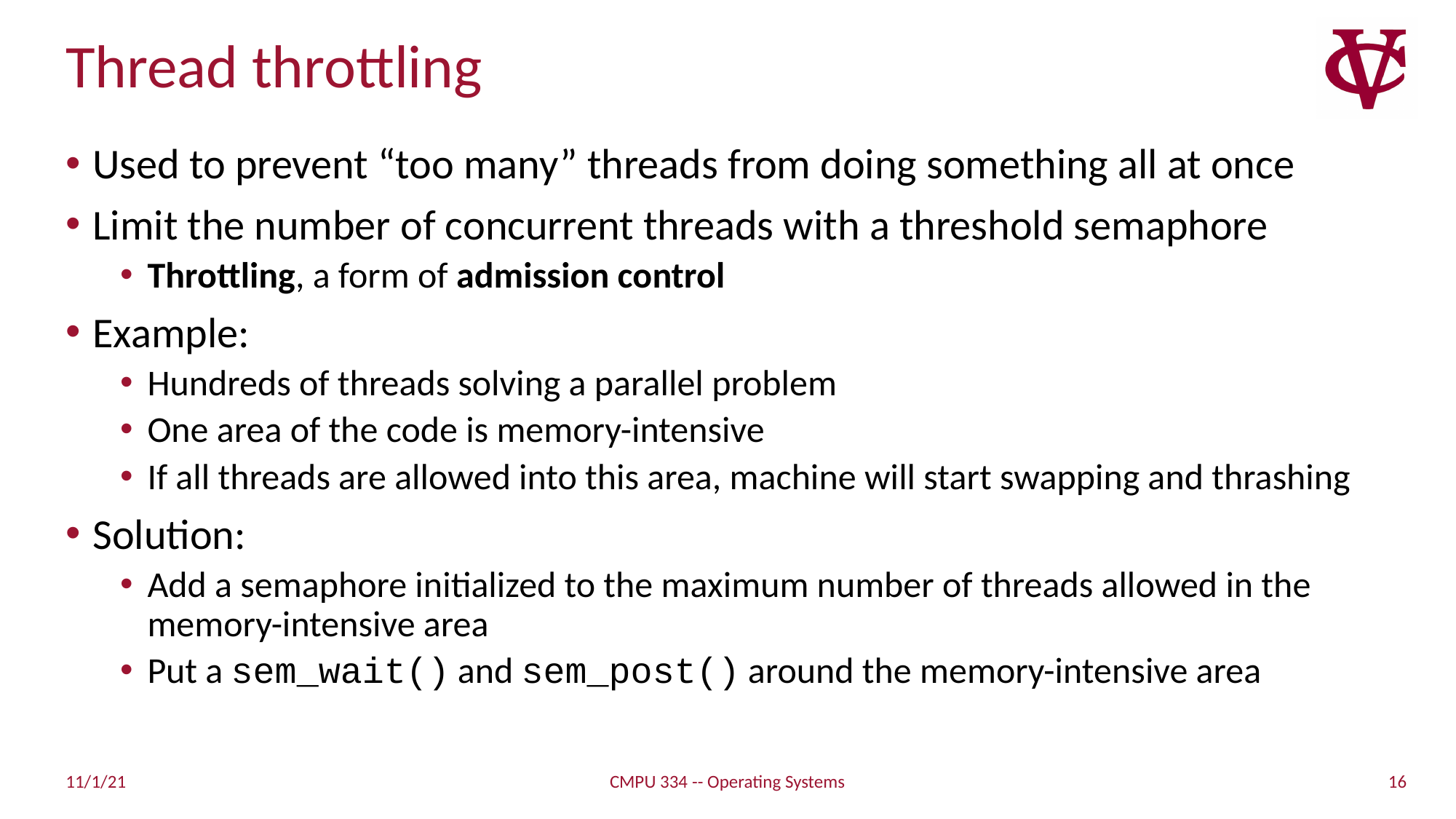

# Thread throttling
Used to prevent “too many” threads from doing something all at once
Limit the number of concurrent threads with a threshold semaphore
Throttling, a form of admission control
Example:
Hundreds of threads solving a parallel problem
One area of the code is memory-intensive
If all threads are allowed into this area, machine will start swapping and thrashing
Solution:
Add a semaphore initialized to the maximum number of threads allowed in the memory-intensive area
Put a sem_wait() and sem_post() around the memory-intensive area
16
11/1/21
CMPU 334 -- Operating Systems